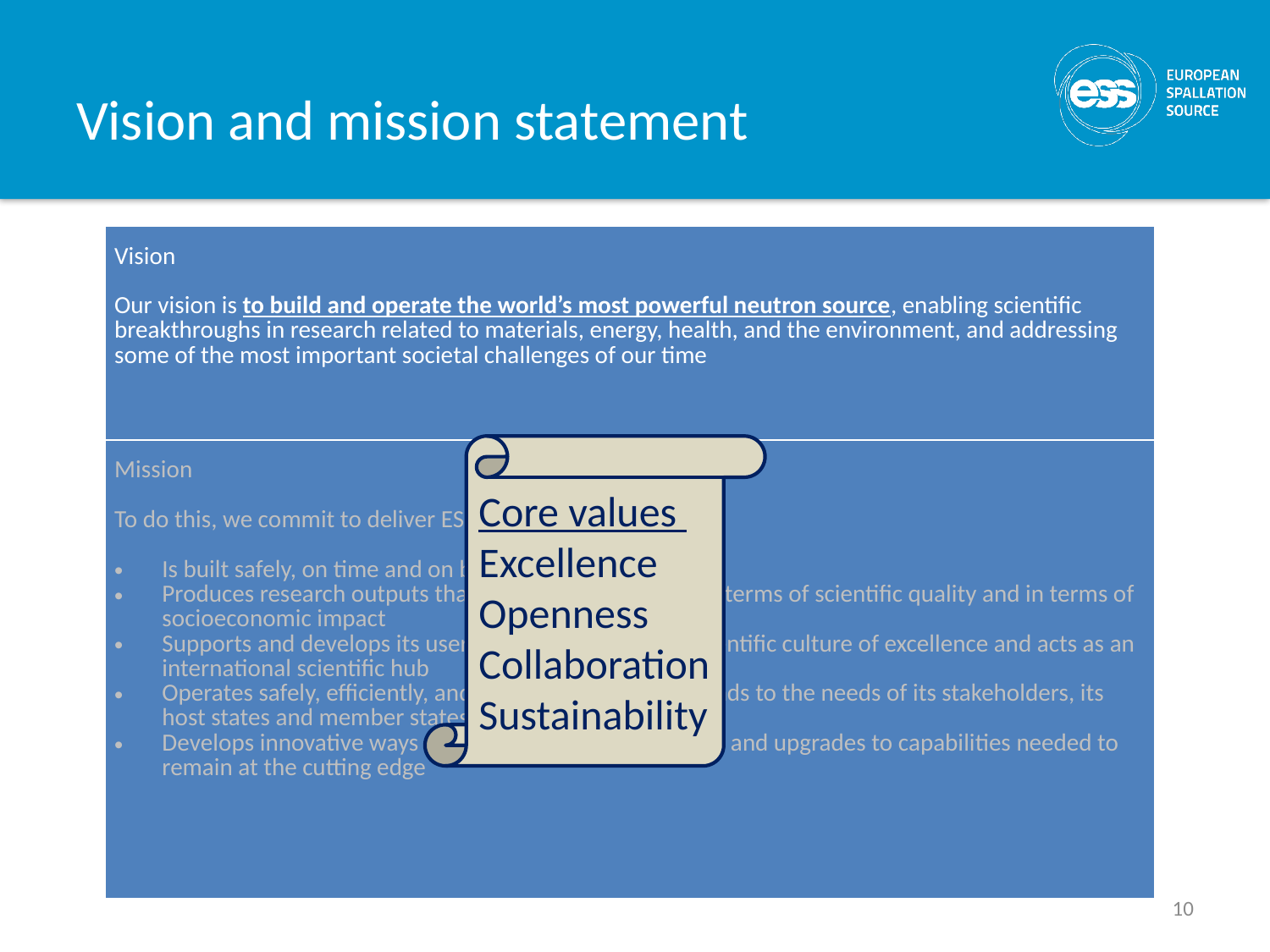

# Vision and mission statement
| Vision   Our vision is to build and operate the world’s most powerful neutron source, enabling scientific breakthroughs in research related to materials, energy, health, and the environment, and addressing some of the most important societal challenges of our time |
| --- |
| Mission   To do this, we commit to deliver ESS as a facility that:   Is built safely, on time and on budget Produces research outputs that are best-in-class both in terms of scientific quality and in terms of socioeconomic impact Supports and develops its user community, fosters a scientific culture of excellence and acts as an international scientific hub Operates safely, efficiently, and economically and responds to the needs of its stakeholders, its host states and member states Develops innovative ways of working, new technologies, and upgrades to capabilities needed to remain at the cutting edge |
Core values
Excellence
Openness
Collaboration
Sustainability
10